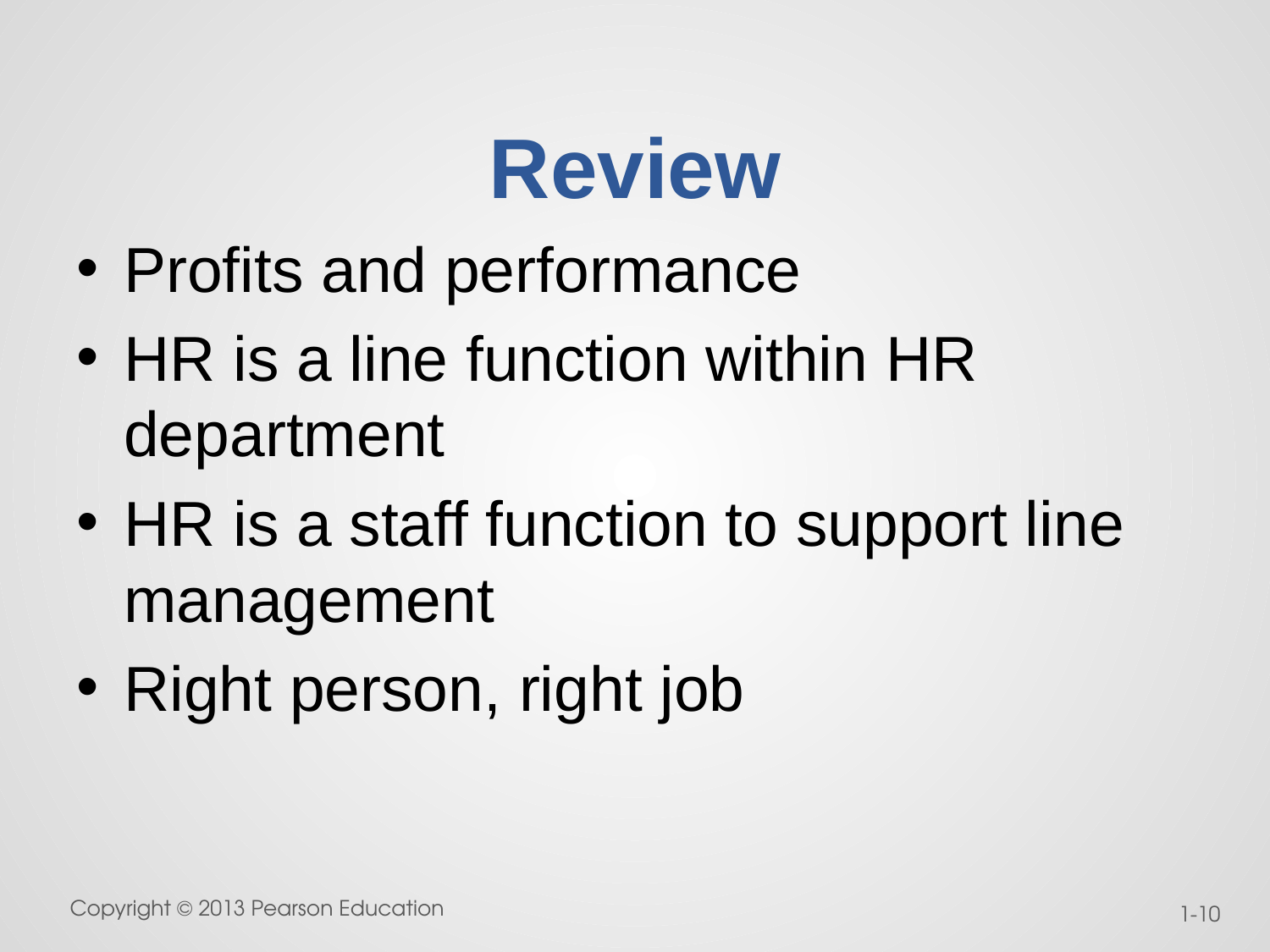

# Review
Profits and performance
HR is a line function within HR department
HR is a staff function to support line management
Right person, right job

Copyright © 2013 Pearson Education
1-10